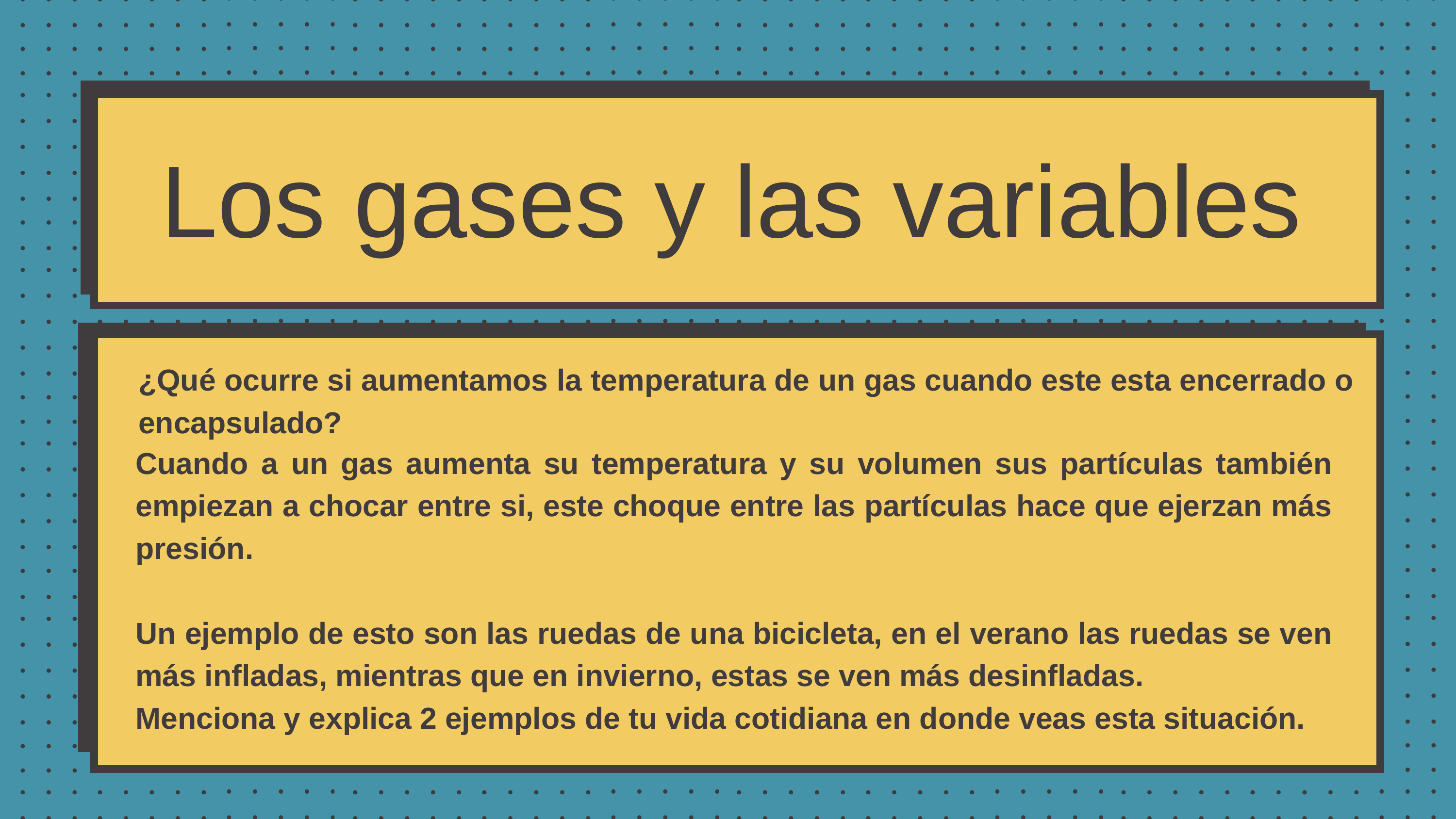

Los gases y las variables

¿Qué ocurre si aumentamos la temperatura de un gas cuando este esta encerrado o encapsulado?
Cuando a un gas aumenta su temperatura y su volumen sus partículas también empiezan a chocar entre si, este choque entre las partículas hace que ejerzan más presión.

Un ejemplo de esto son las ruedas de una bicicleta, en el verano las ruedas se ven más infladas, mientras que en invierno, estas se ven más desinfladas.
Menciona y explica 2 ejemplos de tu vida cotidiana en donde veas esta situación.